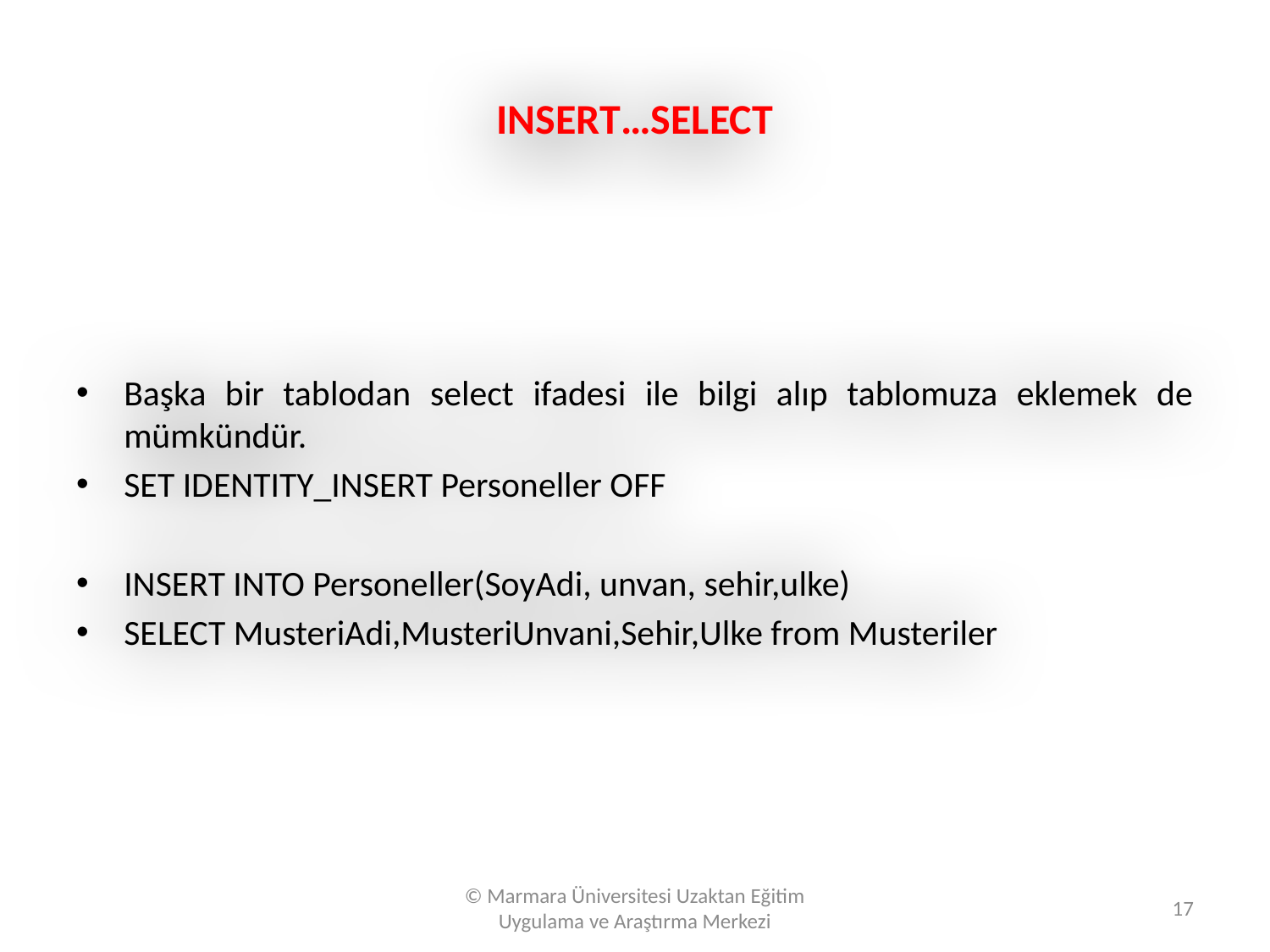

# INSERT…SELECT
Başka bir tablodan select ifadesi ile bilgi alıp tablomuza eklemek de mümkündür.
SET IDENTITY_INSERT Personeller OFF

INSERT INTO Personeller(SoyAdi, unvan, sehir,ulke)
SELECT MusteriAdi,MusteriUnvani,Sehir,Ulke from Musteriler

© Marmara Üniversitesi Uzaktan Eğitim Uygulama ve Araştırma Merkezi
17